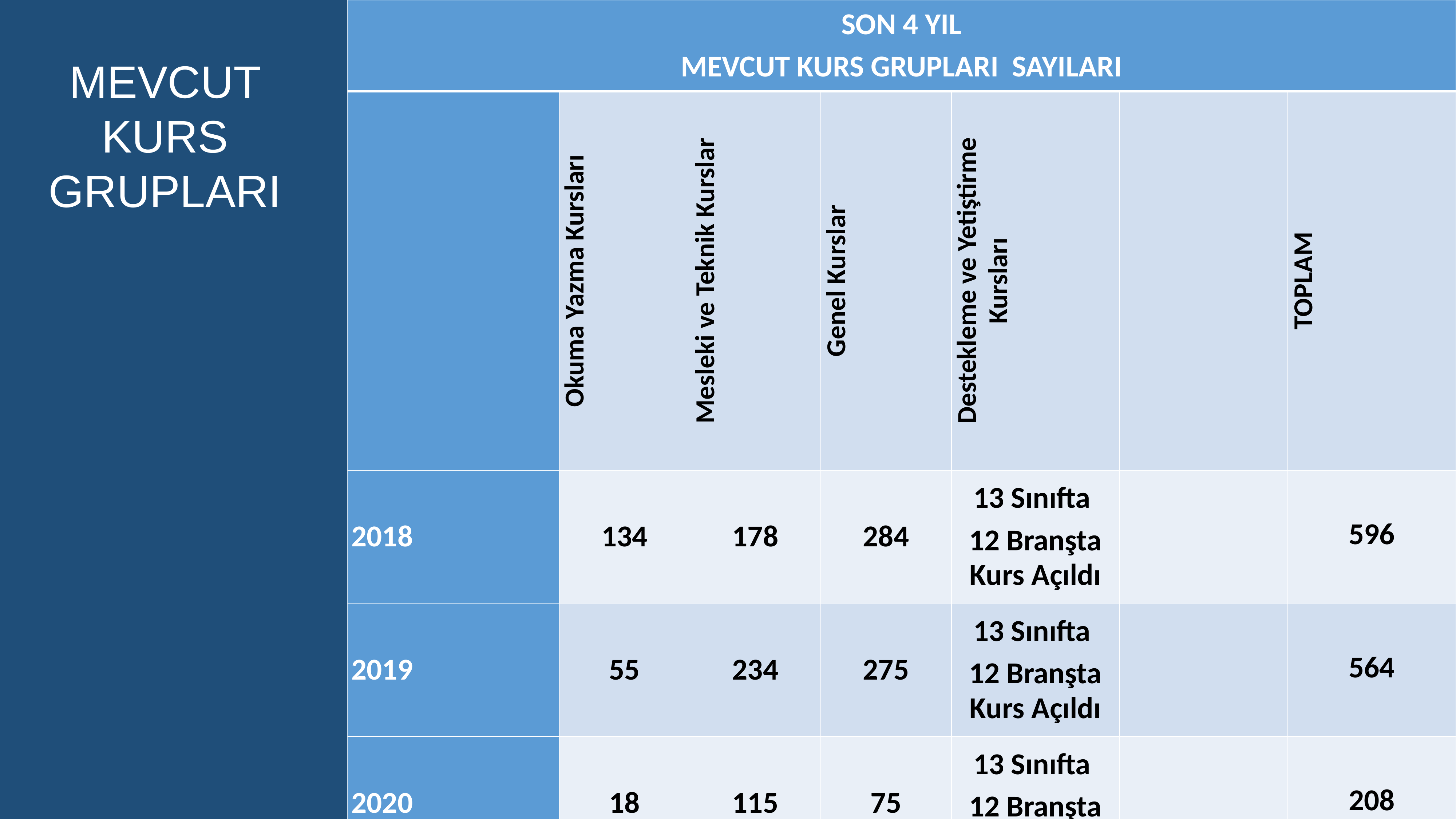

| SON 4 YIL MEVCUT KURS GRUPLARI SAYILARI |  |  |  |  |  |  |
| --- | --- | --- | --- | --- | --- | --- |
|  | Okuma Yazma Kursları | Mesleki ve Teknik Kurslar | Genel Kurslar | Destekleme ve Yetiştirme Kursları |  | TOPLAM |
| 2018 | 134 | 178 | 284 | 13 Sınıfta 12 Branşta Kurs Açıldı |  | 596 |
| 2019 | 55 | 234 | 275 | 13 Sınıfta 12 Branşta Kurs Açıldı |  | 564 |
| 2020 | 18 | 115 | 75 | 13 Sınıfta 12 Branşta Kurs Açıldı |  | 208 |
| 2021 | 11 | 93 | 148 | 13 Sınıfta 12 Branşta Kurs Açıldı. |  | 252 |
2018-2019 Kursiyer Durumu
MEVCUT KURS GRUPLARI